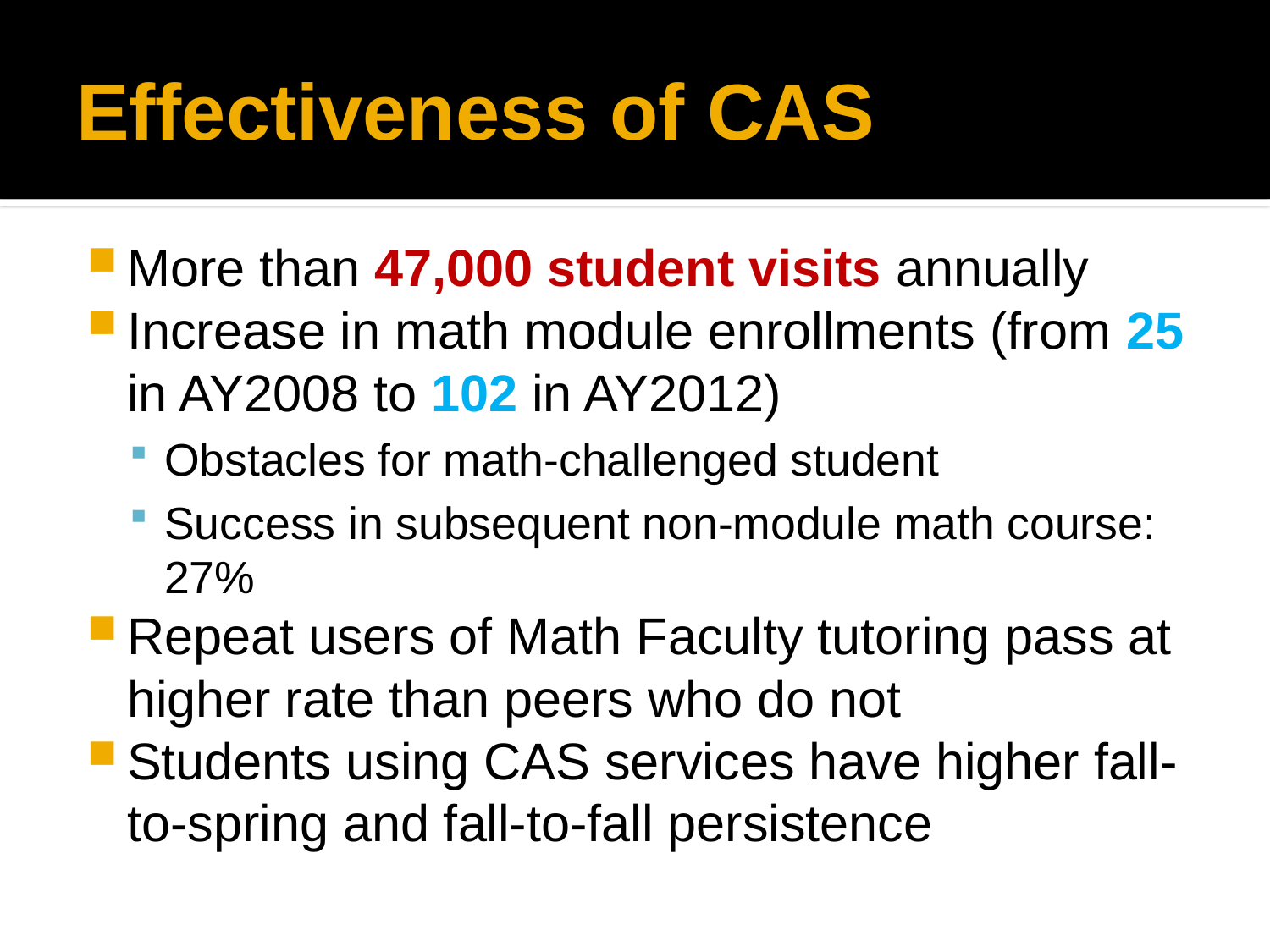

# Effectiveness of CAS
More than 47,000 student visits annually
Increase in math module enrollments (from 25 in AY2008 to 102 in AY2012)
Obstacles for math-challenged student
Success in subsequent non-module math course: 27%
Repeat users of Math Faculty tutoring pass at higher rate than peers who do not
Students using CAS services have higher fall-to-spring and fall-to-fall persistence